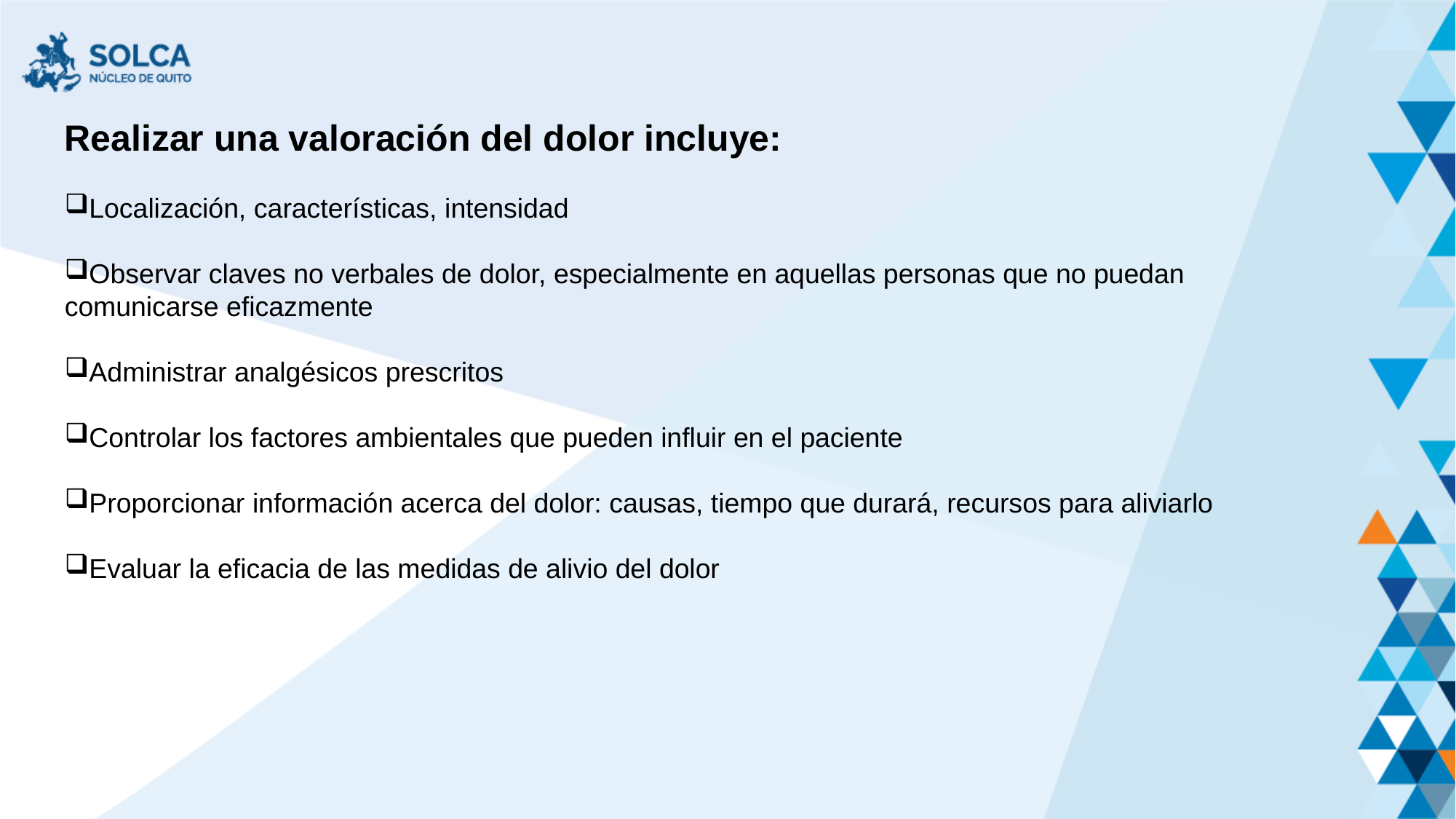

Realizar una valoración del dolor incluye:

Localización, características, intensidad 

Observar claves no verbales de dolor, especialmente en aquellas personas que no puedan comunicarse eficazmente 

Administrar analgésicos prescritos 

Controlar los factores ambientales que pueden influir en el paciente 

Proporcionar información acerca del dolor: causas, tiempo que durará, recursos para aliviarlo 

Evaluar la eficacia de las medidas de alivio del dolor